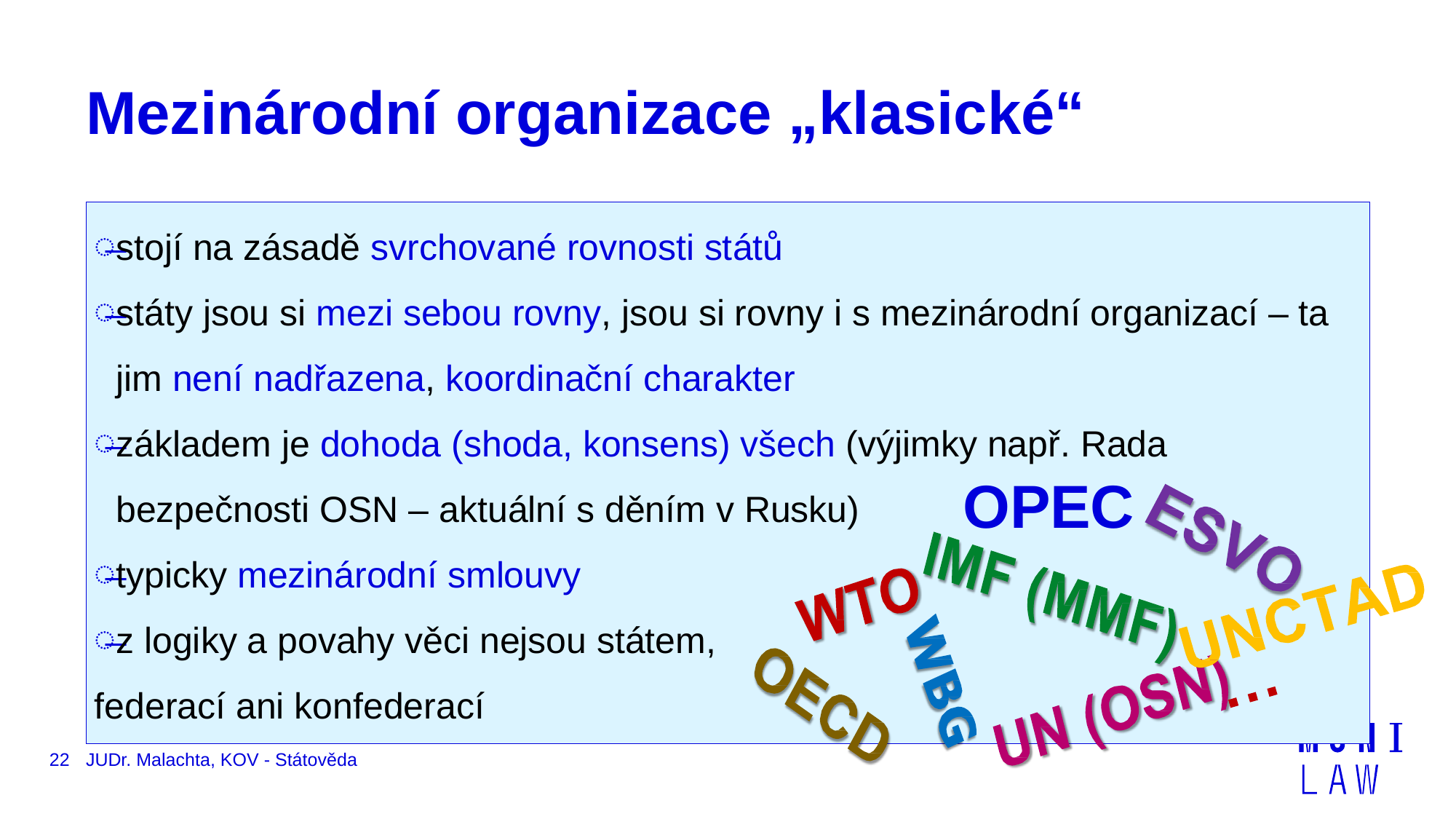

# Mezinárodní organizace „klasické“
stojí na zásadě svrchované rovnosti států
státy jsou si mezi sebou rovny, jsou si rovny i s mezinárodní organizací – ta jim není nadřazena, koordinační charakter
základem je dohoda (shoda, konsens) všech (výjimky např. Rada bezpečnosti OSN – aktuální s děním v Rusku)
typicky mezinárodní smlouvy
z logiky a povahy věci nejsou státem,
federací ani konfederací

OPEC

22
JUDr. Malachta, KOV - Státověda